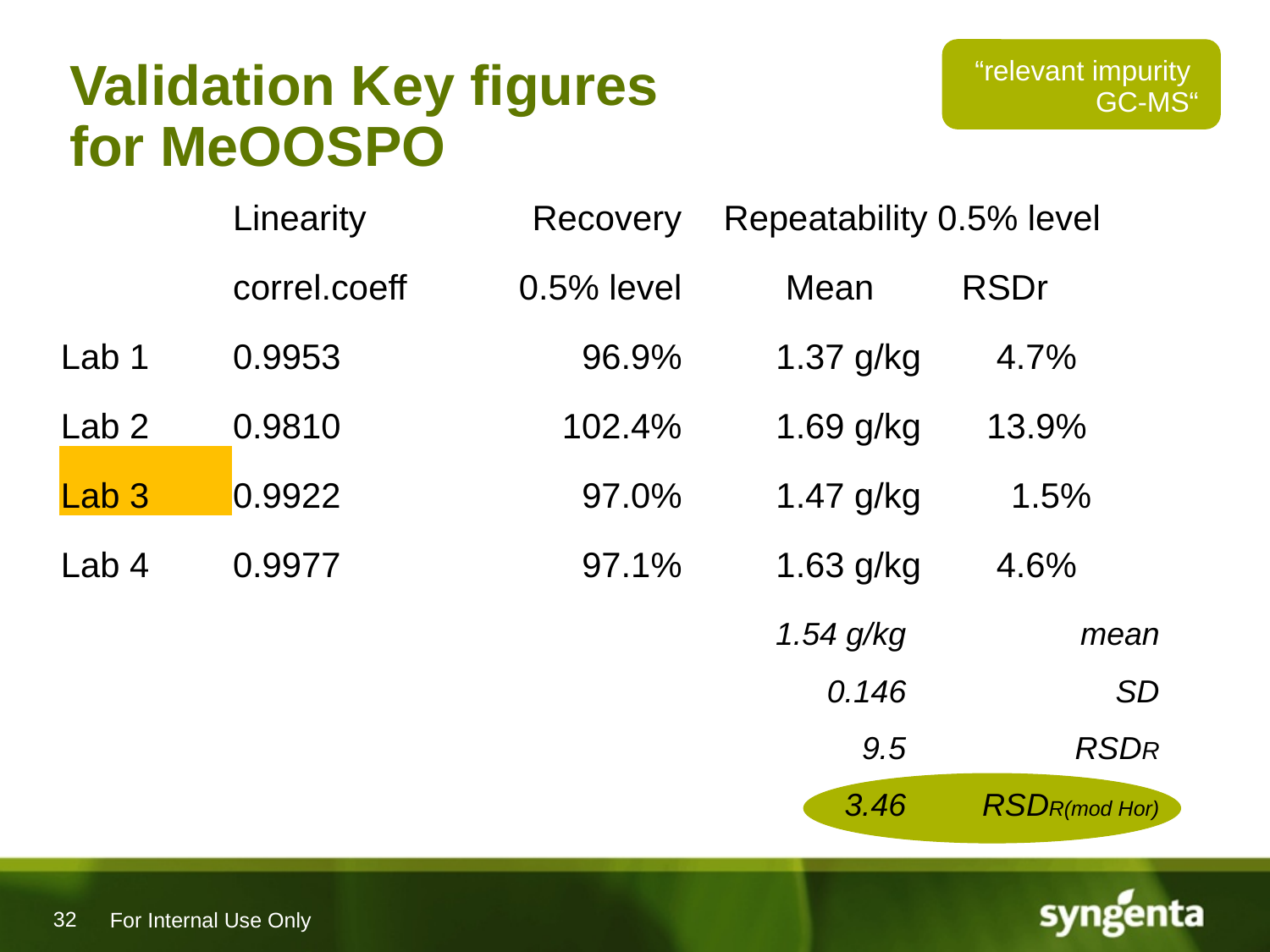

# Validation Key figures for MeOOSPO

“relevant impurity
GC-MS“

|  | Linearity | Recovery | Repeatability 0.5% level |  |
| --- | --- | --- | --- | --- |
|  | correl.coeff | 0.5% level | Mean RSDr |  |
| Lab 1 | 0.9953 | 96.9% | 1.37 g/kg | 4.7% |
| Lab 2 | 0.9810 | 102.4% | 1.69 g/kg | 13.9% |
| Lab 3 | 0.9922 | 97.0% | 1.47 g/kg | 1.5% |
| Lab 4 | 0.9977 | 97.1% | 1.63 g/kg | 4.6% |
| 1.54 g/kg | mean |
| --- | --- |
| 0.146 | SD |
| 9.5 | RSDR |
| 3.46 | RSDR(mod Hor) |

For Internal Use Only